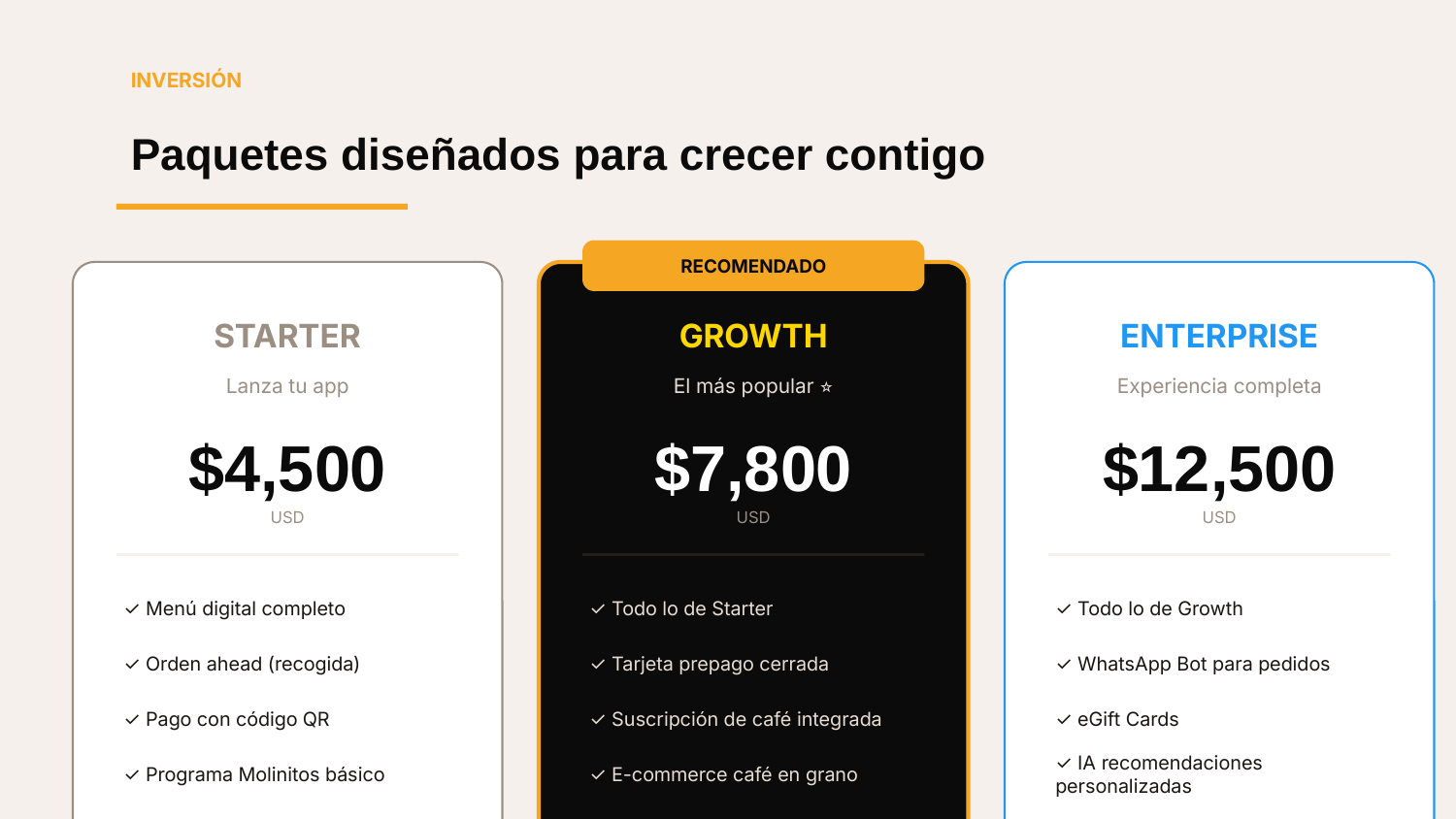

INVERSIÓN
Paquetes diseñados para crecer contigo

RECOMENDADO

STARTER
GROWTH
ENTERPRISE
Lanza tu app
El más popular ⭐
Experiencia completa
$4,500
$7,800
$12,500
USD
USD
USD

✓ Menú digital completo
✓ Todo lo de Starter
✓ Todo lo de Growth
✓ Orden ahead (recogida)
✓ Tarjeta prepago cerrada
✓ WhatsApp Bot para pedidos
✓ Pago con código QR
✓ Suscripción de café integrada
✓ eGift Cards
✓ Programa Molinitos básico
✓ E-commerce café en grano
✓ IA recomendaciones personalizadas
✓ 6 sucursales en mapa
✓ Gamificación (rachas + desafíos)
✓ Delivery propio integrado
✓ Perfil de usuario
✓ Historia del café / Origen
✓ Eventos culturales / Reservas
✓ Push notifications
✓ Analytics avanzados
✓ Multi-idioma (ES/EN)
✓ Soporte 3 meses
✓ Soporte 6 meses
✓ Soporte 12 meses + updates
CreativeMk × El Molino  ·  Junio 2026  ·  Confidencial
15 / 16
Todos los precios incluyen diseño UI/UX, desarrollo, testing y despliegue. Pagos en 2-3 cuotas disponibles.